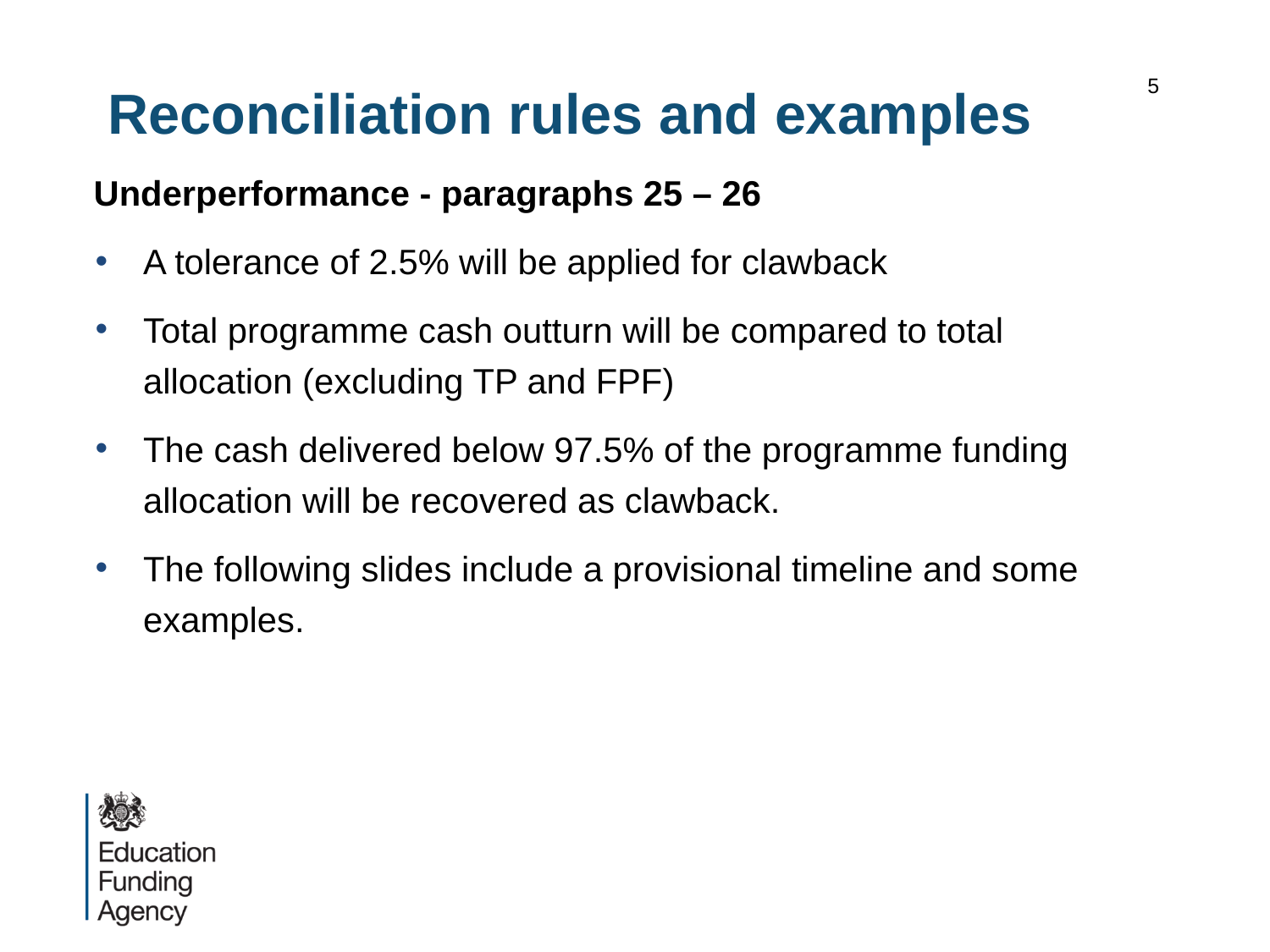

# Reconciliation rules and examples
5
Underperformance - paragraphs 25 – 26
A tolerance of 2.5% will be applied for clawback
Total programme cash outturn will be compared to total allocation (excluding TP and FPF)
The cash delivered below 97.5% of the programme funding allocation will be recovered as clawback.
The following slides include a provisional timeline and some examples.